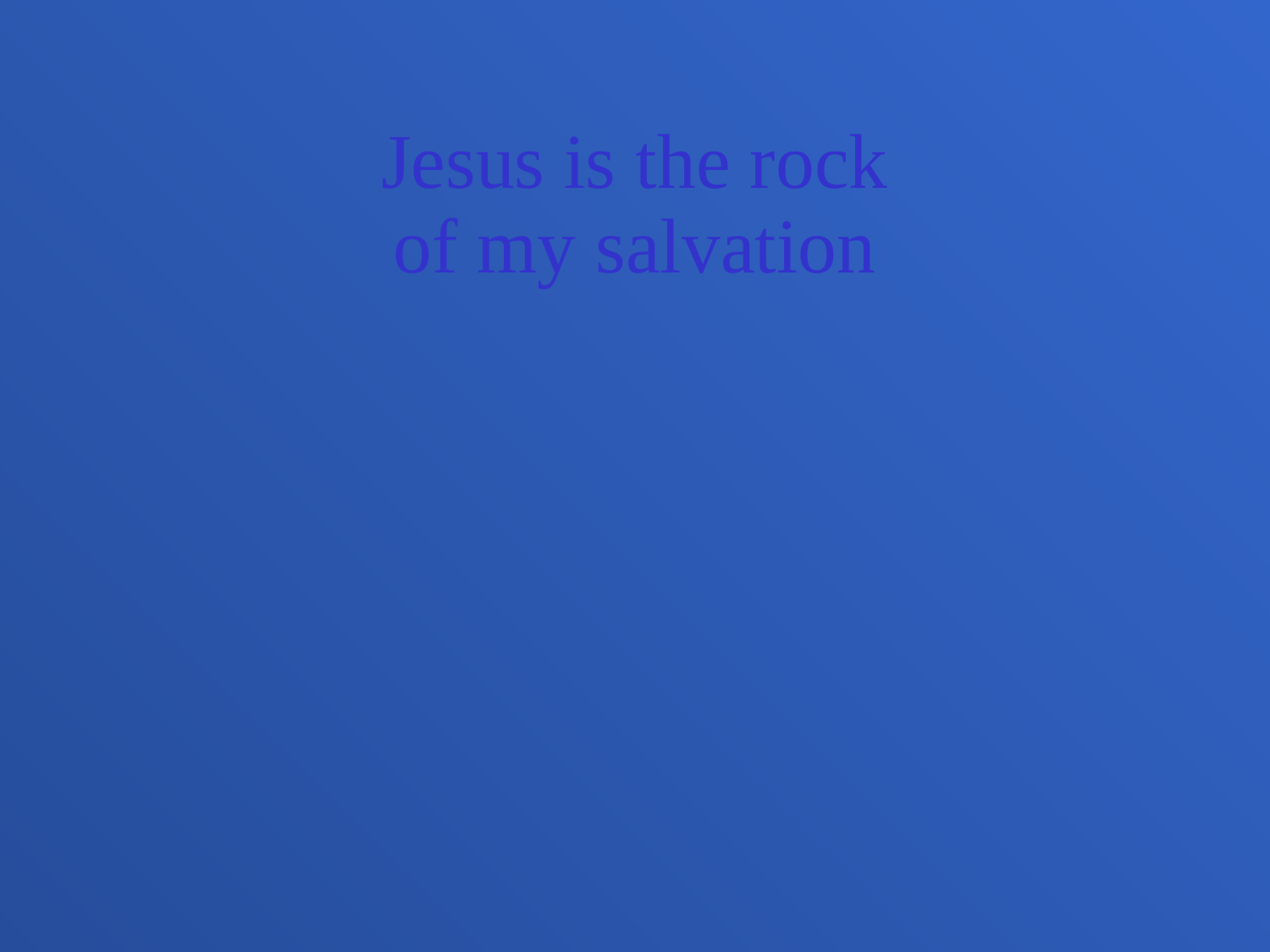

Jesus is the rock
of my salvation